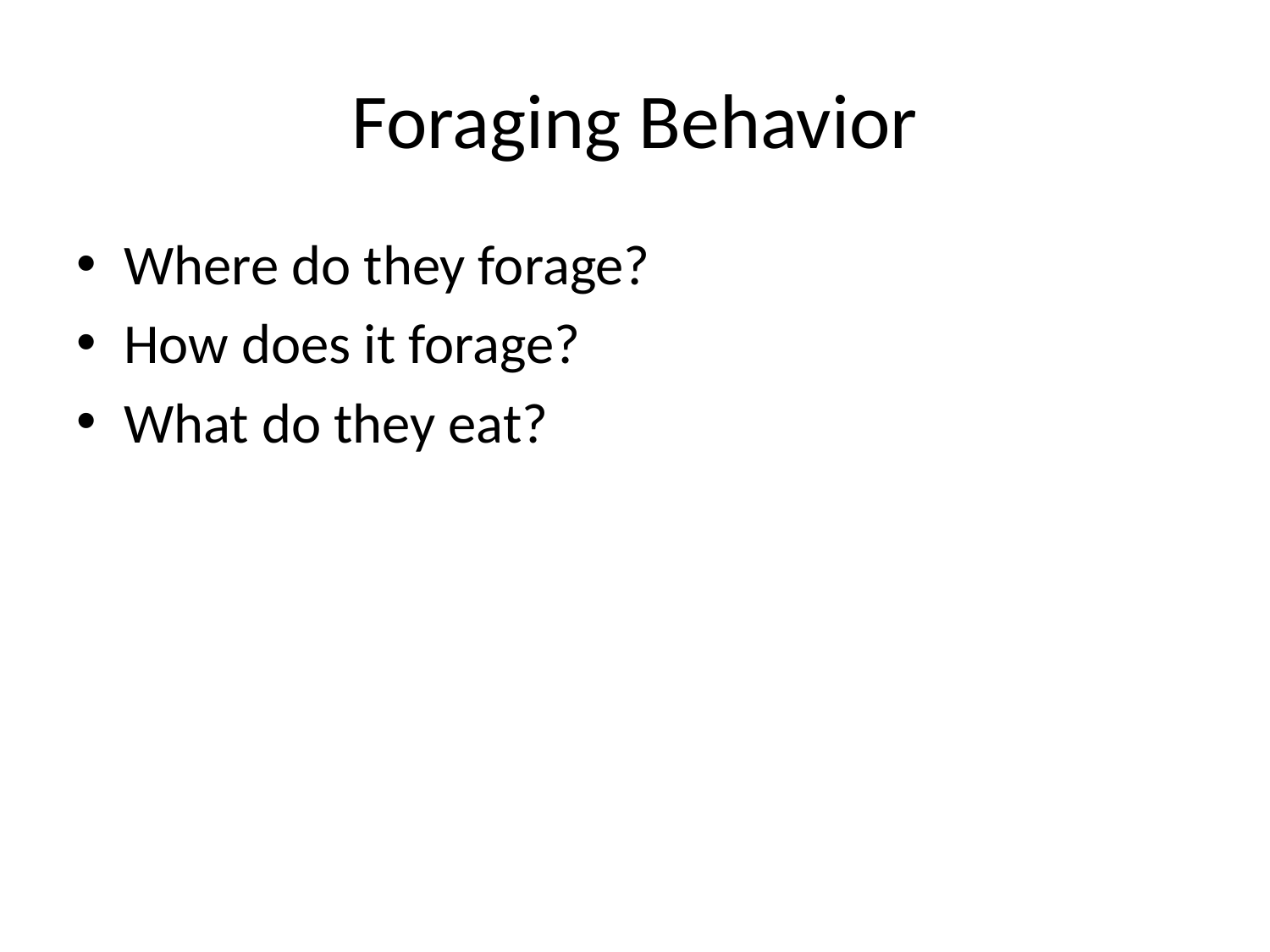

Where do they forage?
How does it forage?
What do they eat?
Foraging Behavior